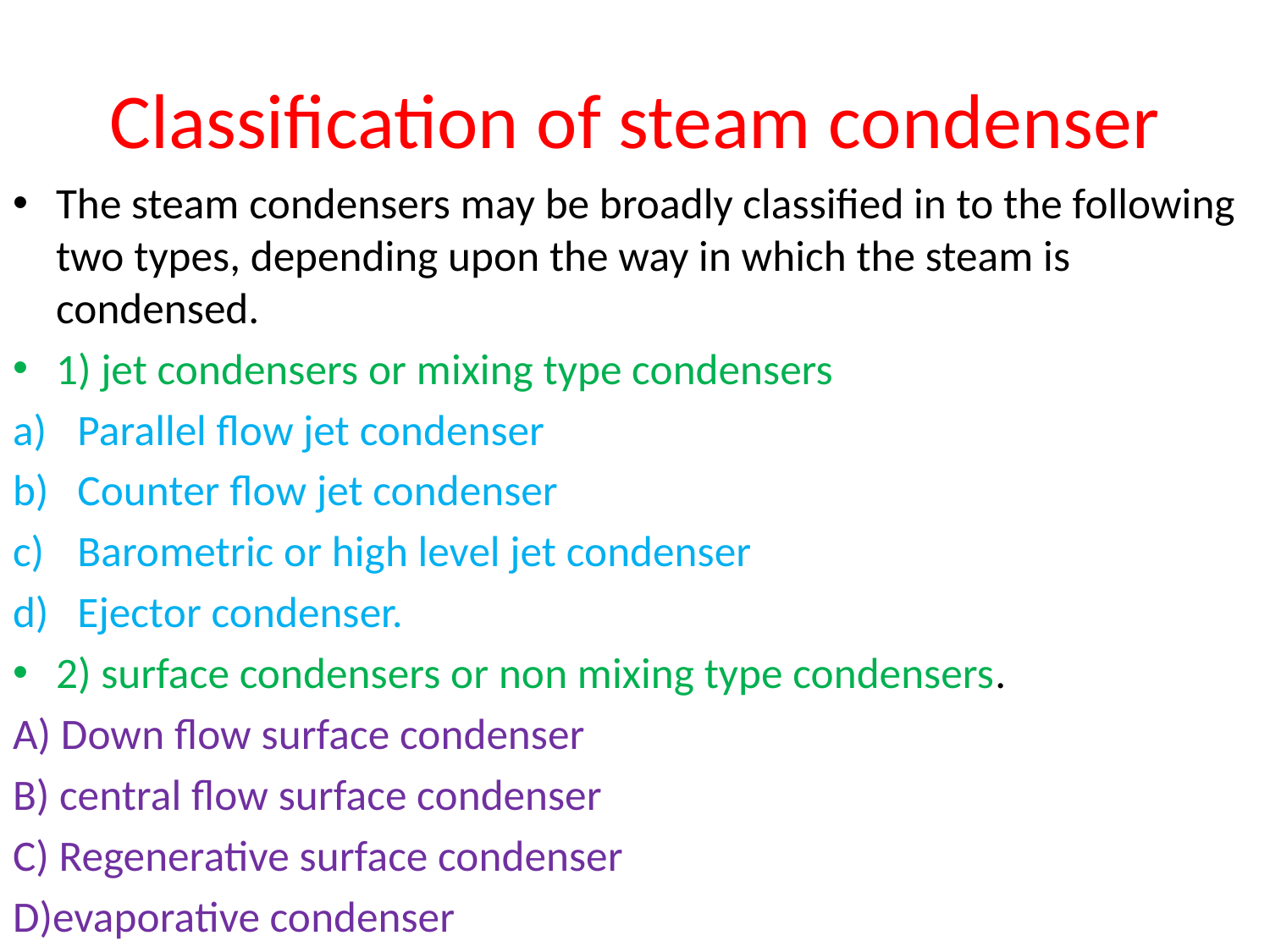

# Classification of steam condenser
The steam condensers may be broadly classified in to the following two types, depending upon the way in which the steam is condensed.
1) jet condensers or mixing type condensers
Parallel flow jet condenser
Counter flow jet condenser
Barometric or high level jet condenser
Ejector condenser.
2) surface condensers or non mixing type condensers.
A) Down flow surface condenser
B) central flow surface condenser
C) Regenerative surface condenser
D)evaporative condenser